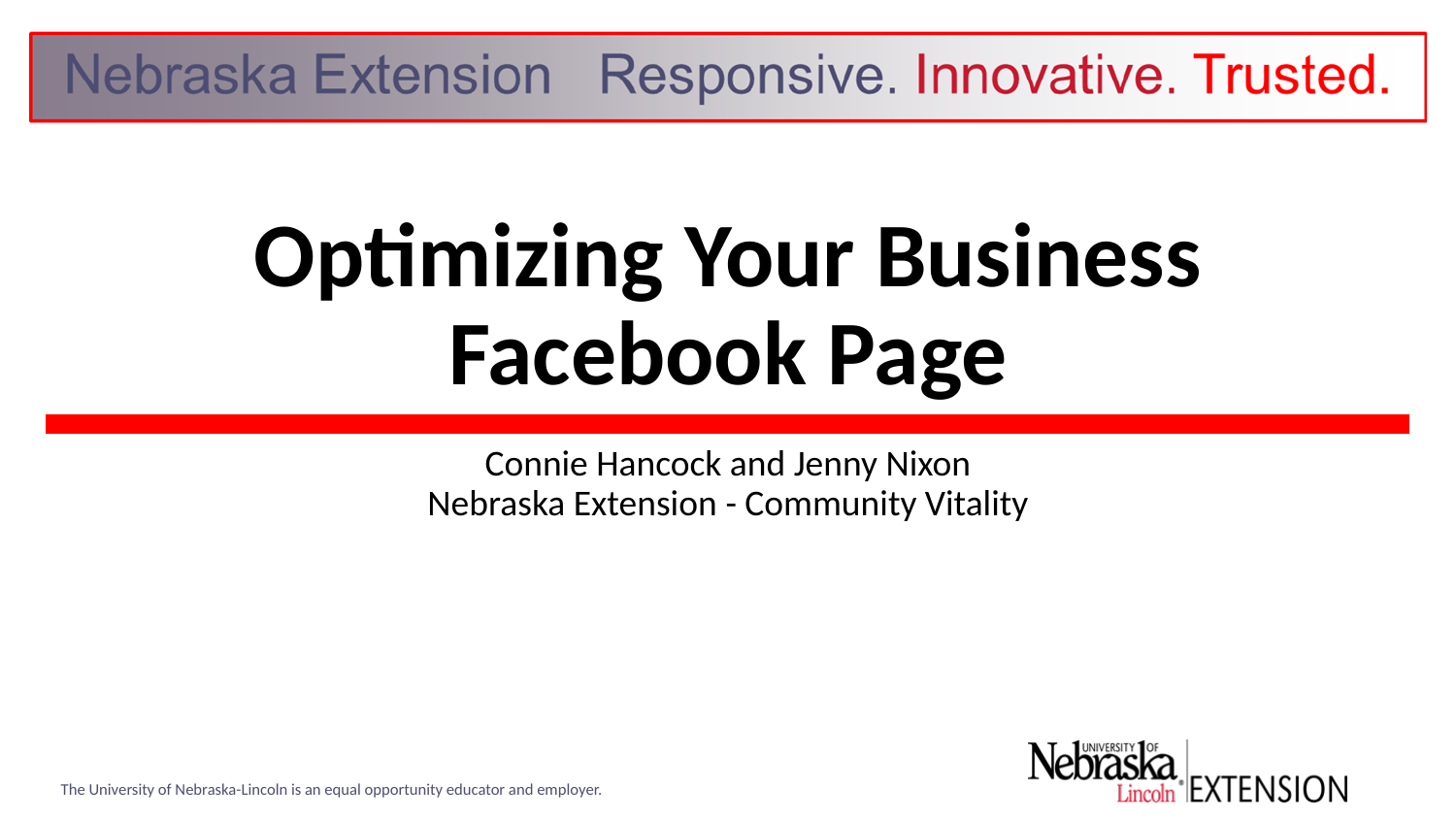

# Optimizing Your Business Facebook Page
Connie Hancock and Jenny Nixon
Nebraska Extension - Community Vitality